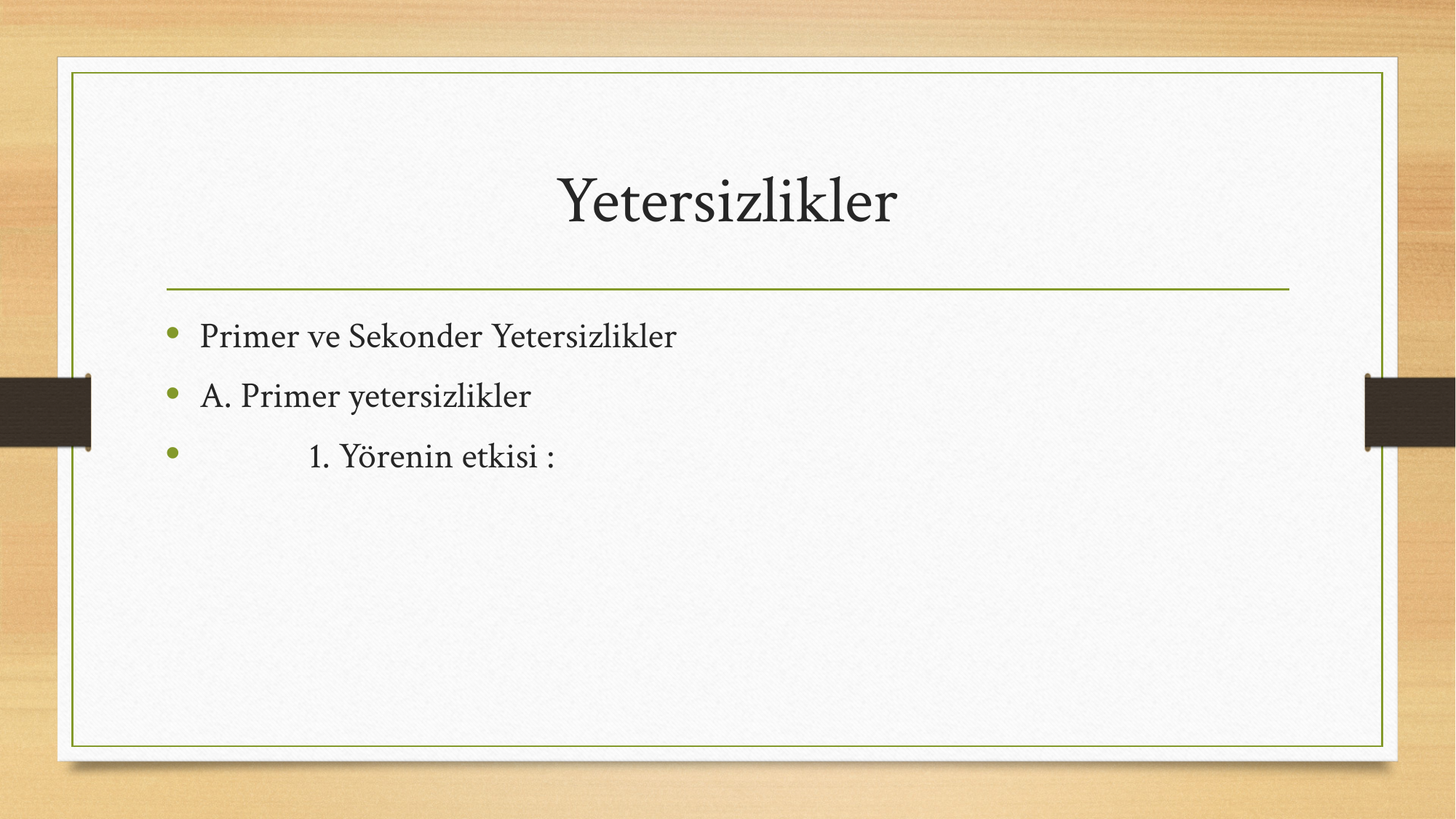

# Yetersizlikler
Primer ve Sekonder Yetersizlikler
A. Primer yetersizlikler
	1. Yörenin etkisi :